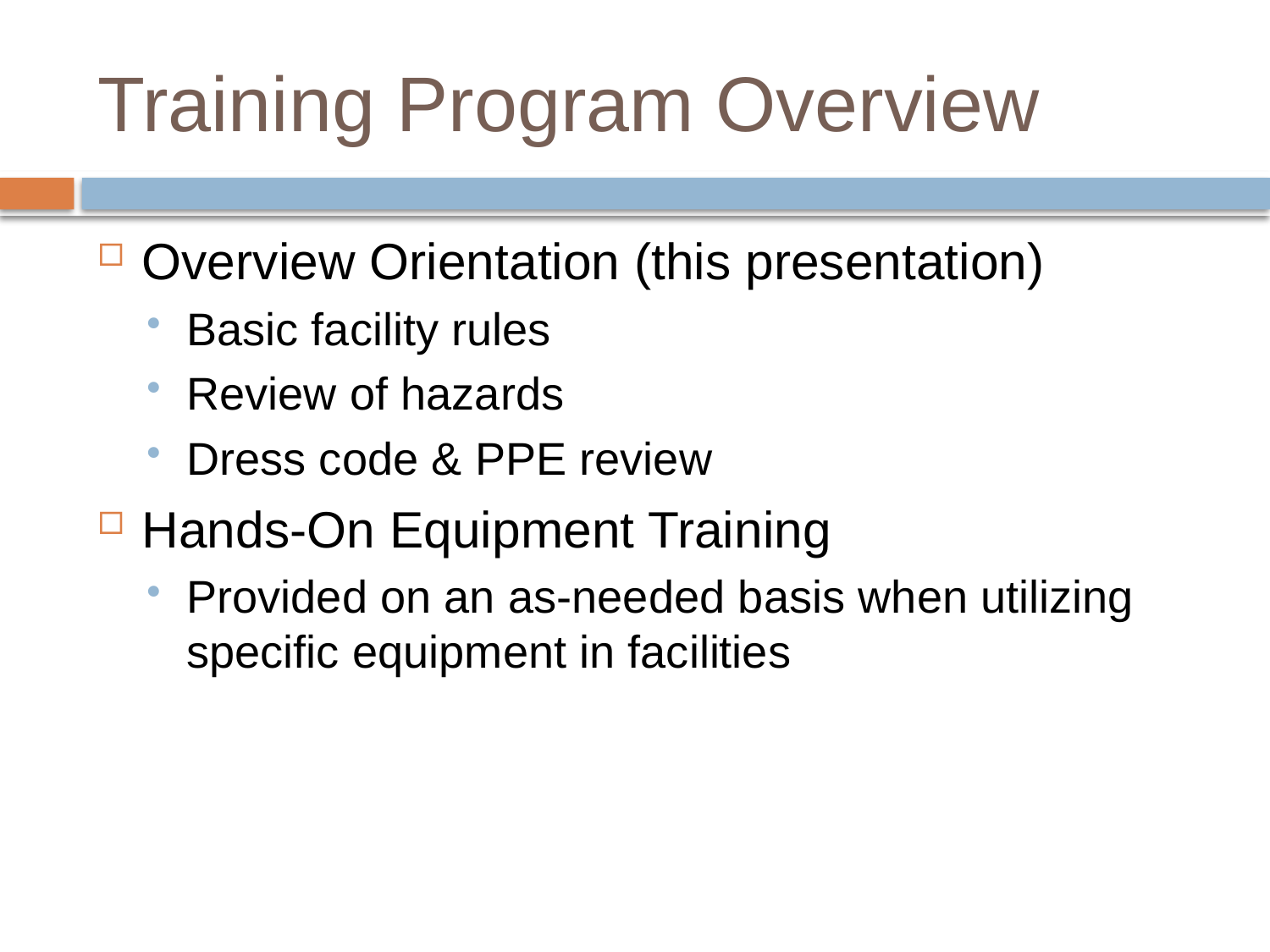

# Training Program Overview
Overview Orientation (this presentation)
Basic facility rules
Review of hazards
Dress code & PPE review
Hands-On Equipment Training
Provided on an as-needed basis when utilizing specific equipment in facilities